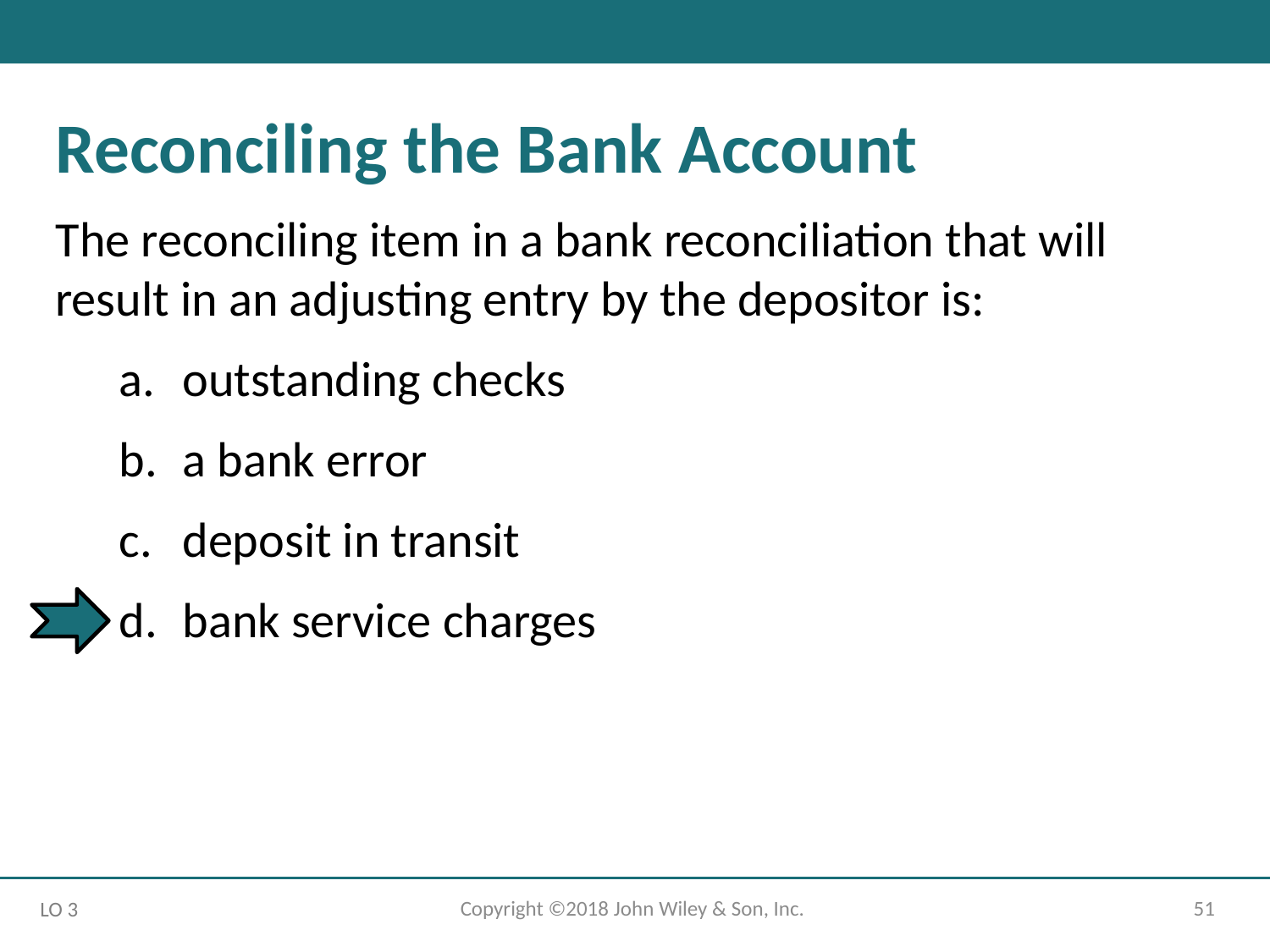

Reconciling the Bank Account
The reconciling item in a bank reconciliation that will result in an adjusting entry by the depositor is:
outstanding checks
a bank error
deposit in transit
bank service charges

Copyright ©2018 John Wiley & Son, Inc.
51
LO 3